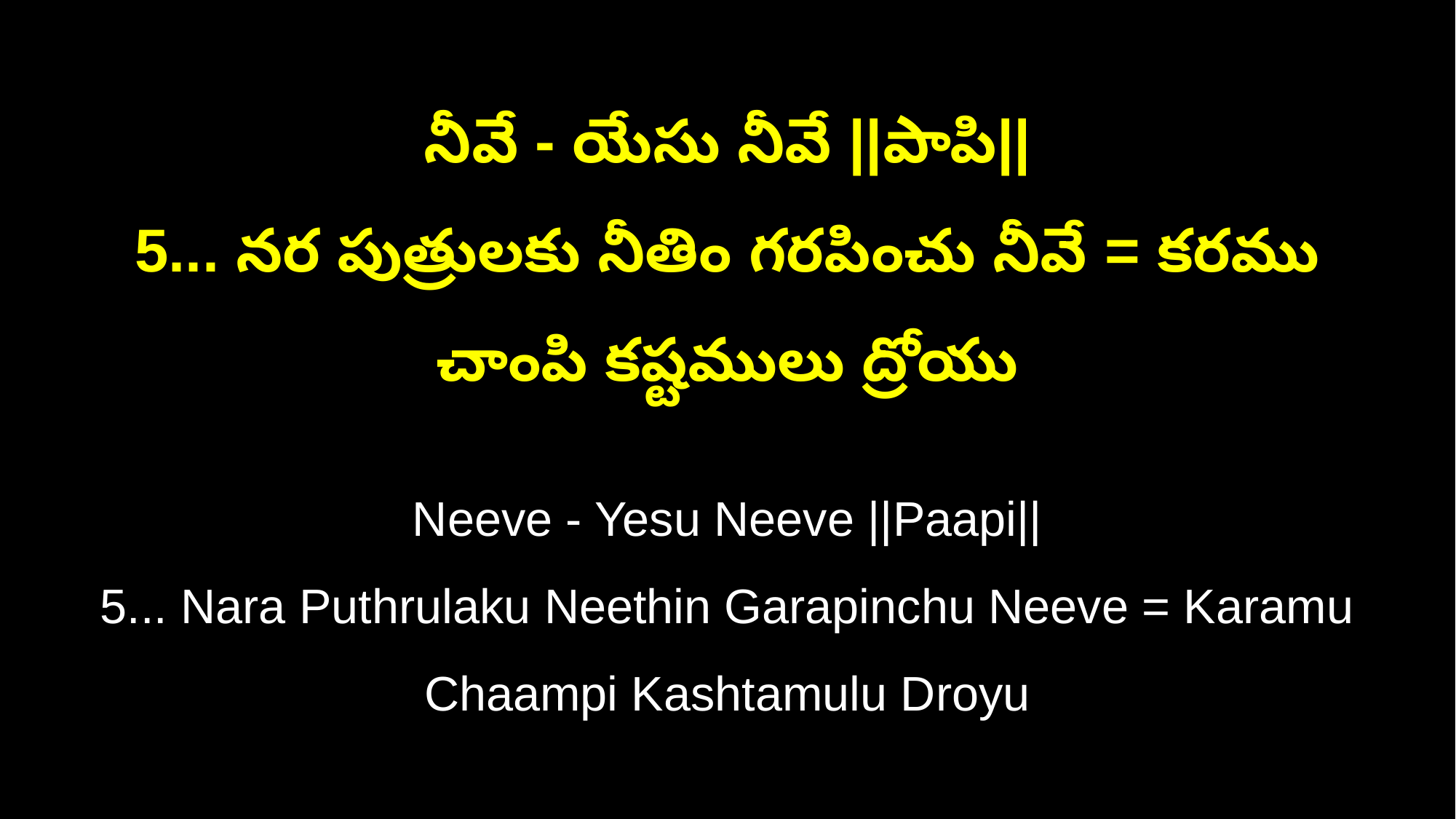

నీవే - యేసు నీవే ||పాపి||
5... నర పుత్రులకు నీతిం గరపించు నీవే = కరము చాంపి కష్టములు ద్రోయు
Neeve - Yesu Neeve ||Paapi||
5... Nara Puthrulaku Neethin Garapinchu Neeve = Karamu Chaampi Kashtamulu Droyu